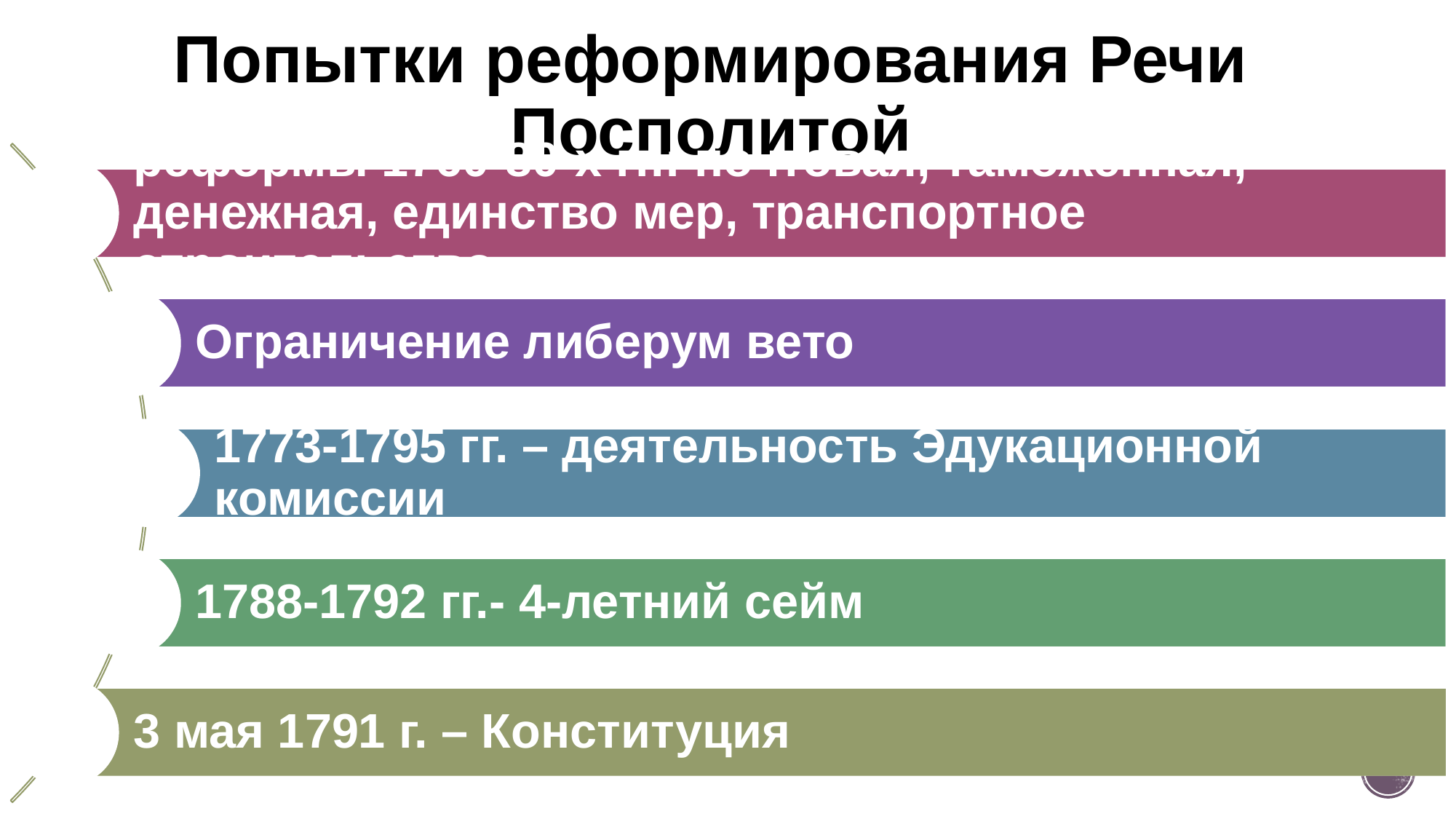

# Попытки реформирования Речи Посполитой
реформы 1760-80-х гг.: почтовая, таможенная, денежная, единство мер, транспортное строительство
Ограничение либерум вето
1773-1795 гг. – деятельность Эдукационной комиссии
1788-1792 гг.- 4-летний сейм
3 мая 1791 г. – Конституция